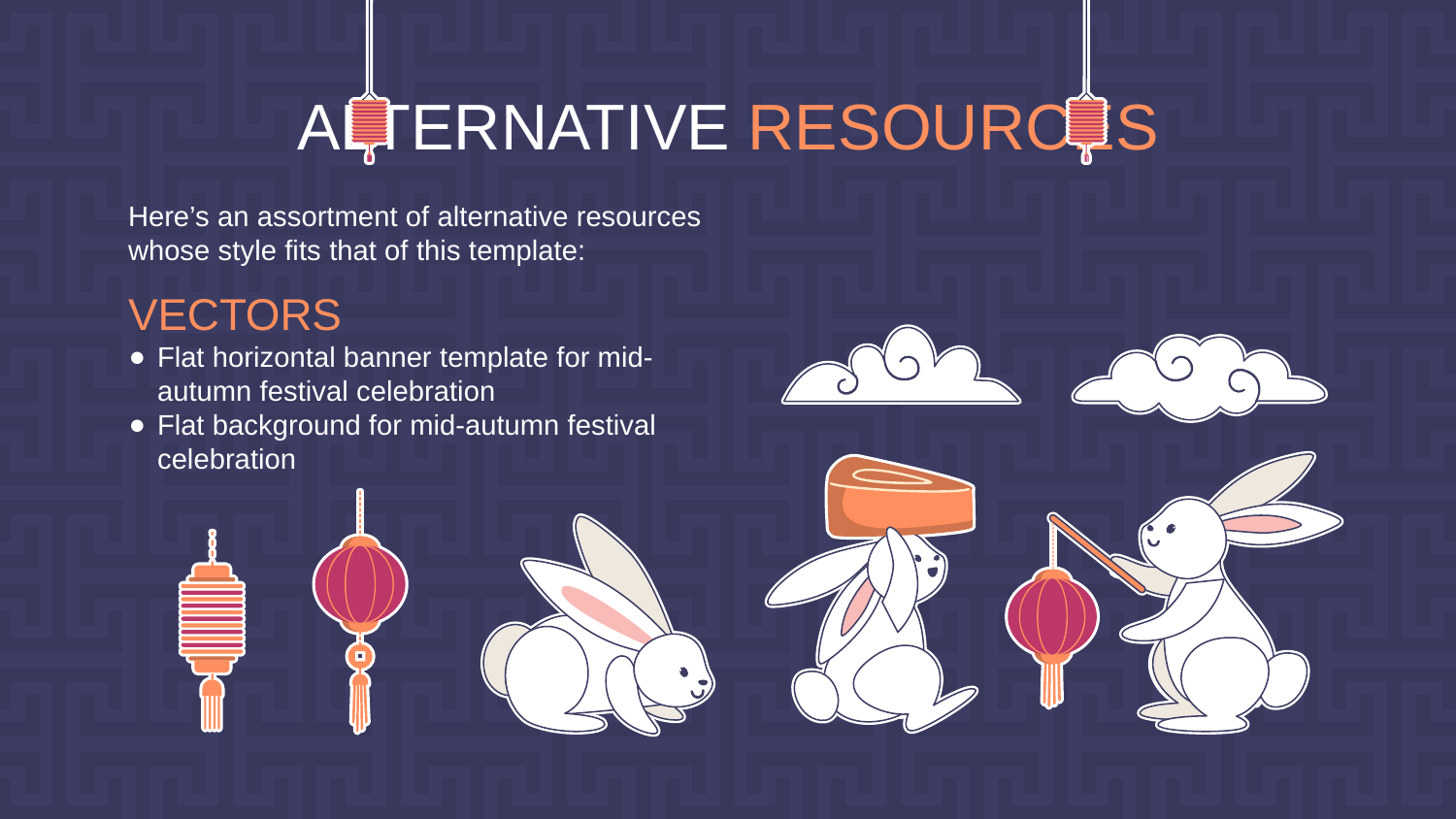

# ALTERNATIVE RESOURCES
Here’s an assortment of alternative resources whose style fits that of this template:
VECTORS
Flat horizontal banner template for mid-autumn festival celebration
Flat background for mid-autumn festival celebration